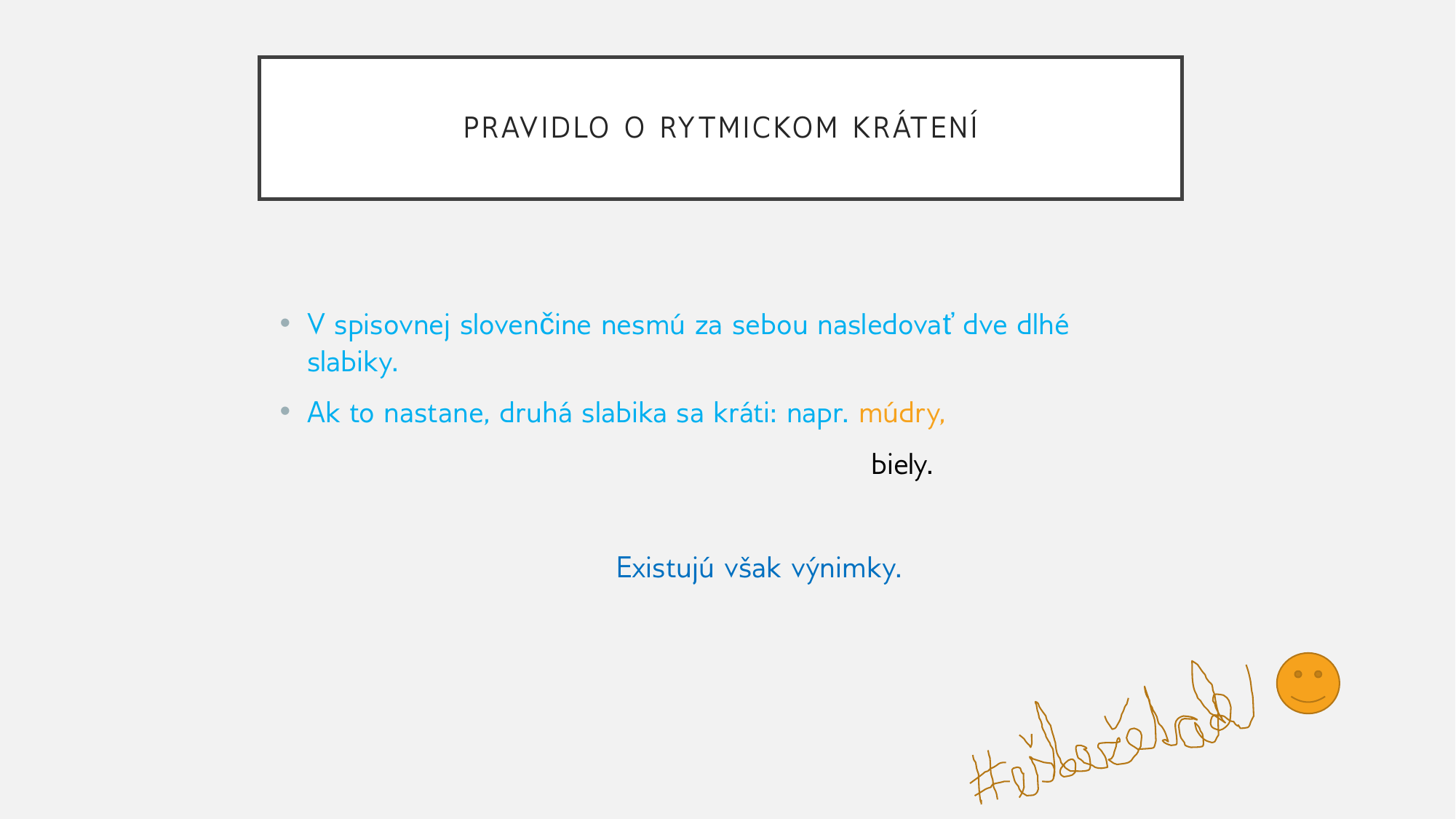

# Pravidlo o rytmickom krátení
V spisovnej slovenčine nesmú za sebou nasledovať dve dlhé slabiky.
Ak to nastane, druhá slabika sa kráti: napr. múdry,
                                                                 biely.

                                     Existujú však výnimky.